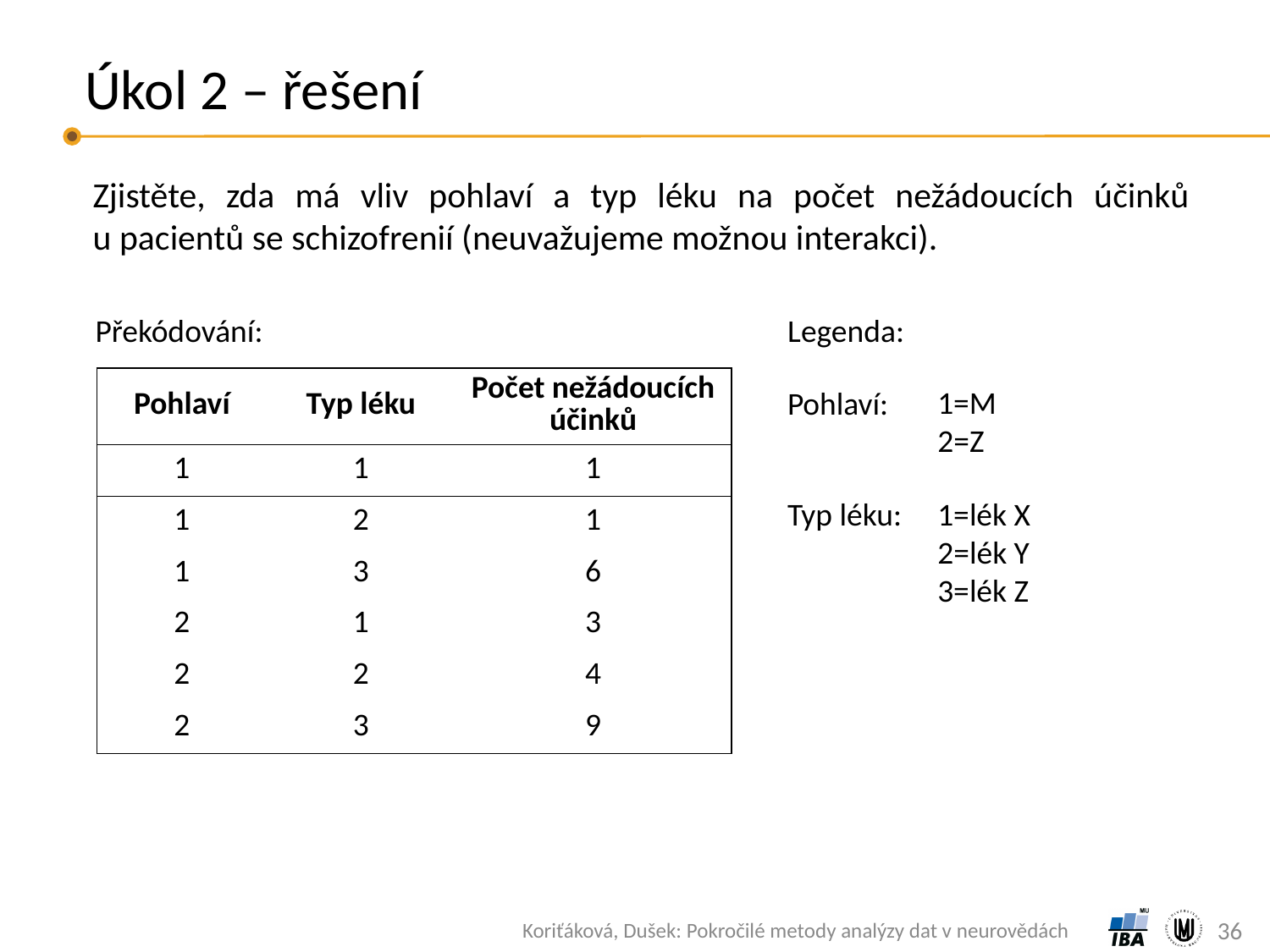

# Úkol 2 – řešení
Zjistěte, zda má vliv pohlaví a typ léku na počet nežádoucích účinků
u pacientů se schizofrenií (neuvažujeme možnou interakci).
Překódování:
Legenda:
| Pohlaví | Typ léku | Počet nežádoucích účinků |
| --- | --- | --- |
| 1 | 1 | 1 |
| 1 | 2 | 1 |
| 1 | 3 | 6 |
| 2 | 1 | 3 |
| 2 | 2 | 4 |
| 2 | 3 | 9 |
1=M
2=Z
Pohlaví:
Typ léku:
1=lék X
2=lék Y
3=lék Z
36